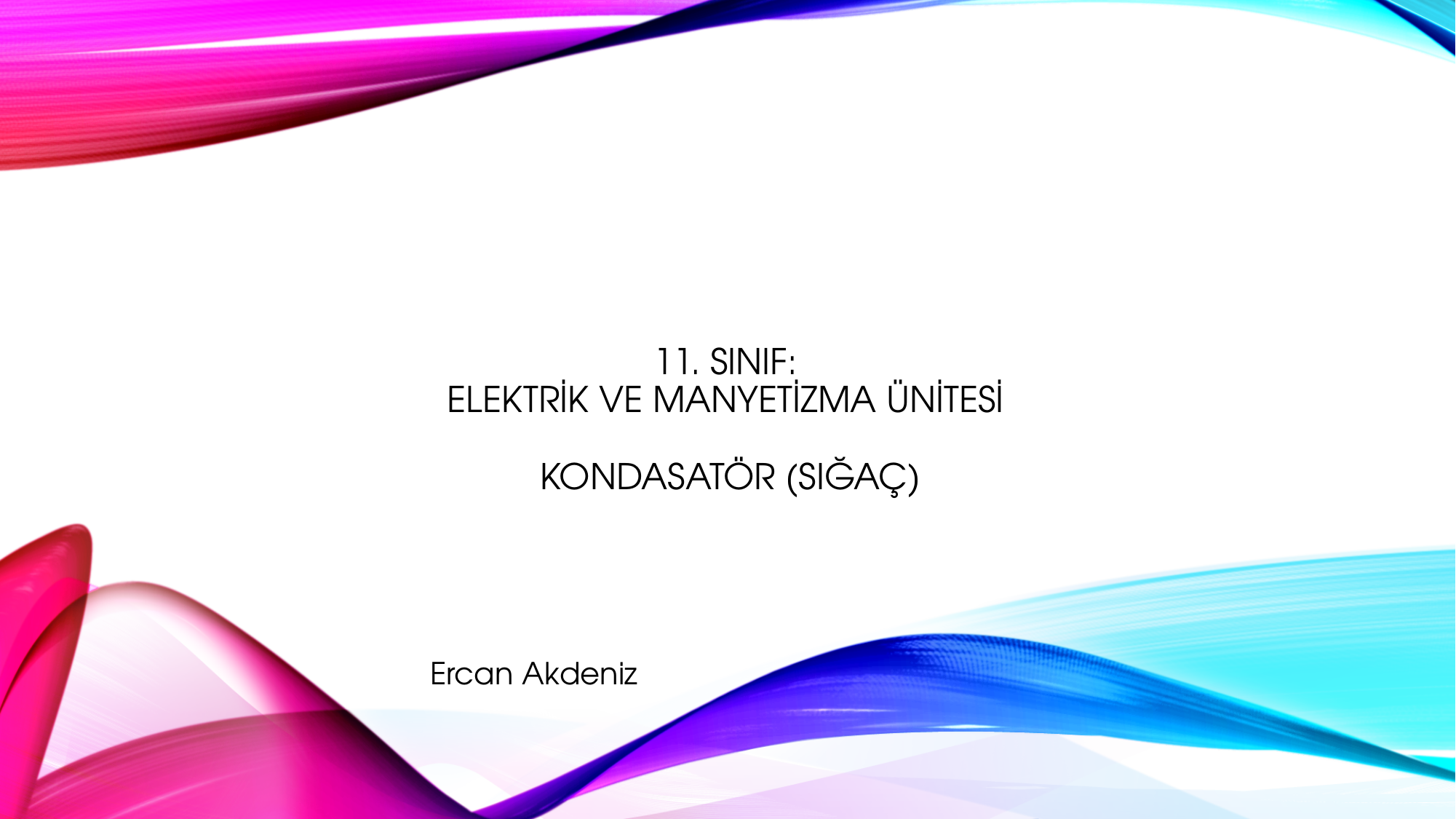

# 11. SInIf: ELEKTRİK VE MANYETİZMA ÜNİTESİ KONDASATÖR (SIĞAÇ)
Ercan Akdeniz